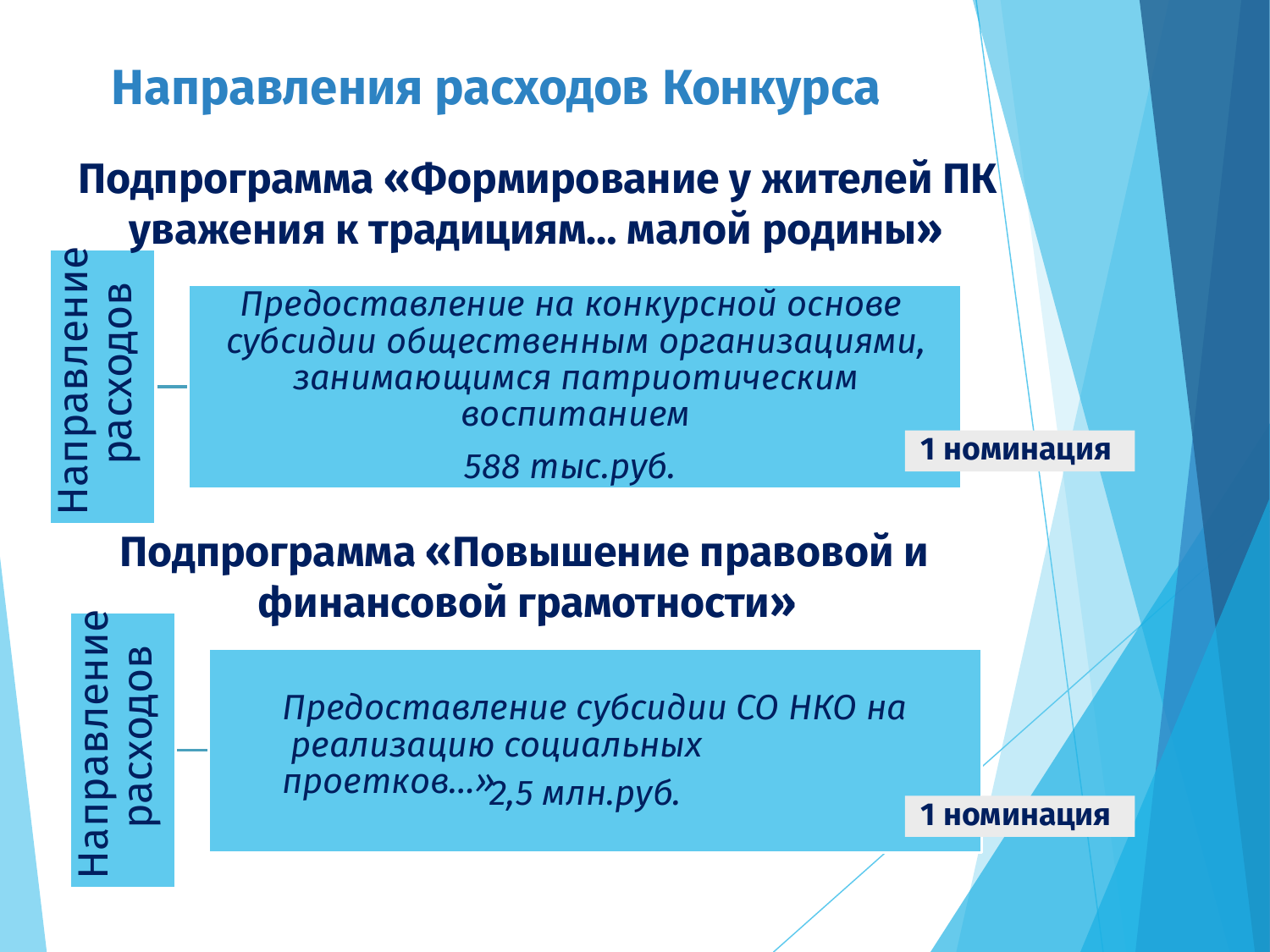

# Направления расходов Конкурса
Подпрограмма «Формирование у жителей ПК  уважения к традициям… малой родины»
Предоставление на конкурсной основе  субсидии общественным организациями,  занимающимся патриотическим  воспитанием
Направление  расходов

1 номинация

588 тыс.руб.
Подпрограмма «Повышение правовой и  финансовой грамотности»

Предоставление субсидии СО НКО на  реализацию социальных проетков…»
Направление  расходов

2,5 млн.руб.
1 номинация